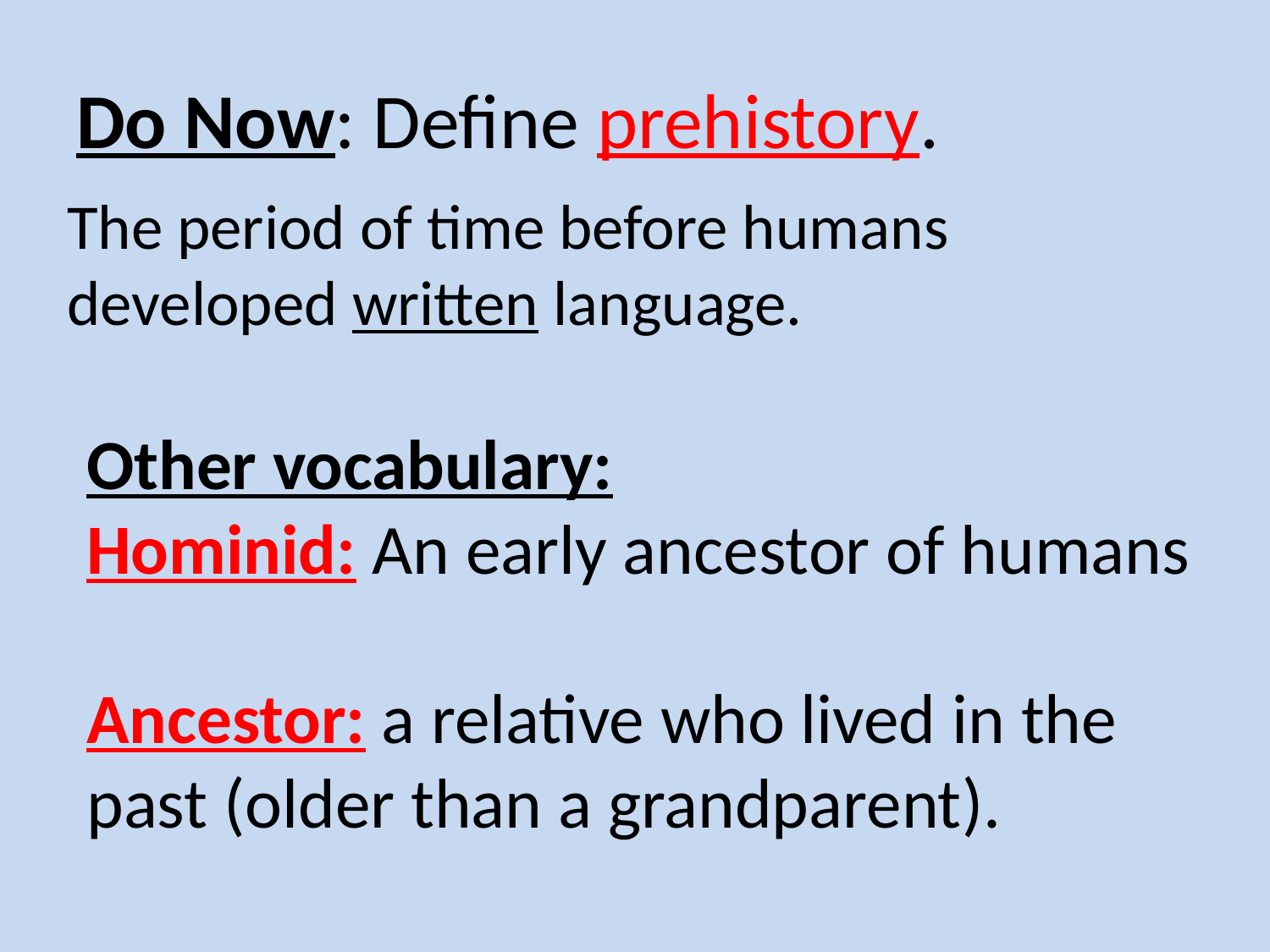

# Do Now: Define prehistory.
The period of time before humans developed written language.
Other vocabulary:
Hominid: An early ancestor of humans

Ancestor: a relative who lived in the past (older than a grandparent).